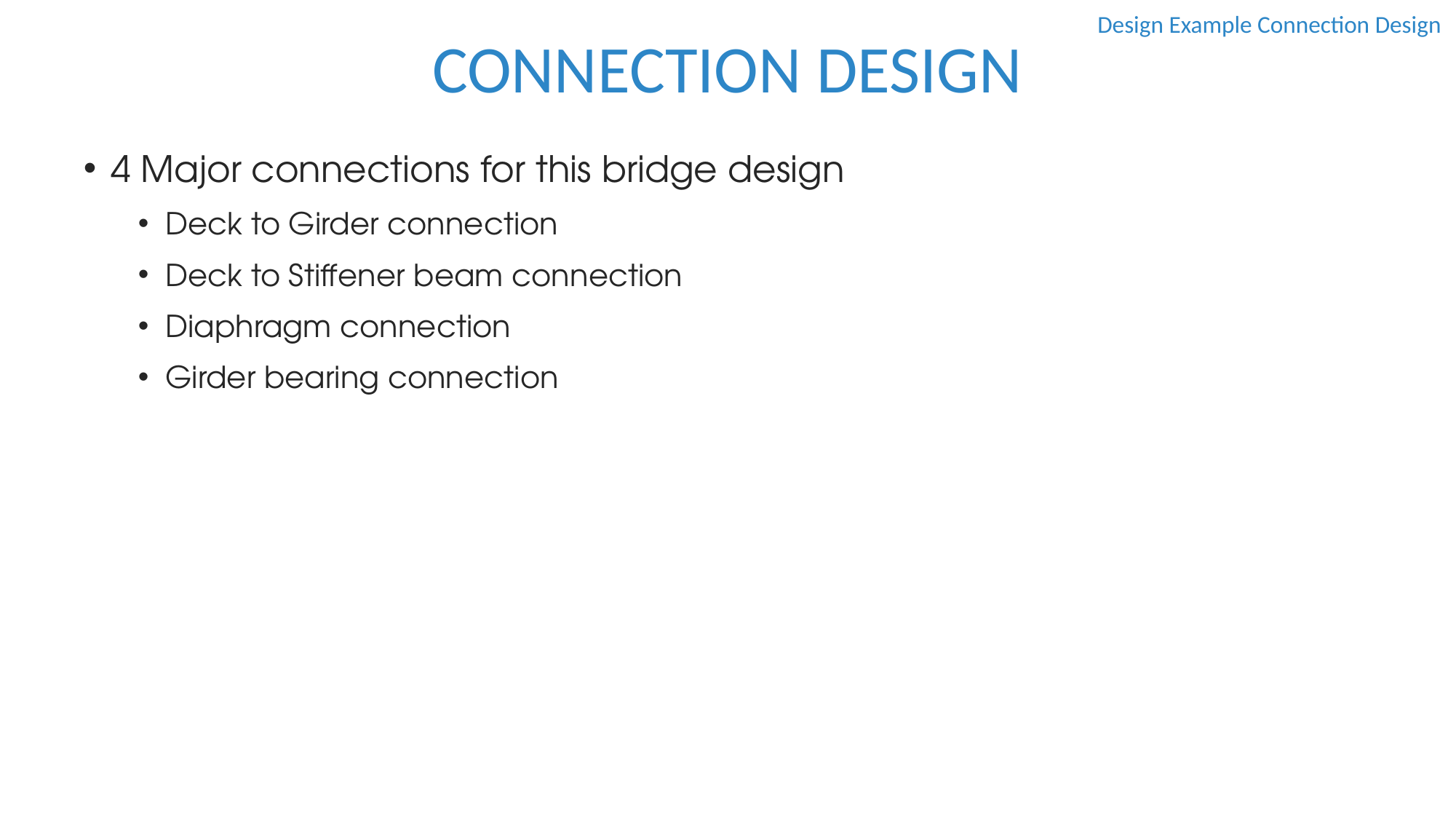

CONNECTION DESIGN
Design Example Connection Design
4 Major connections for this bridge design
Deck to Girder connection
Deck to Stiffener beam connection
Diaphragm connection
Girder bearing connection